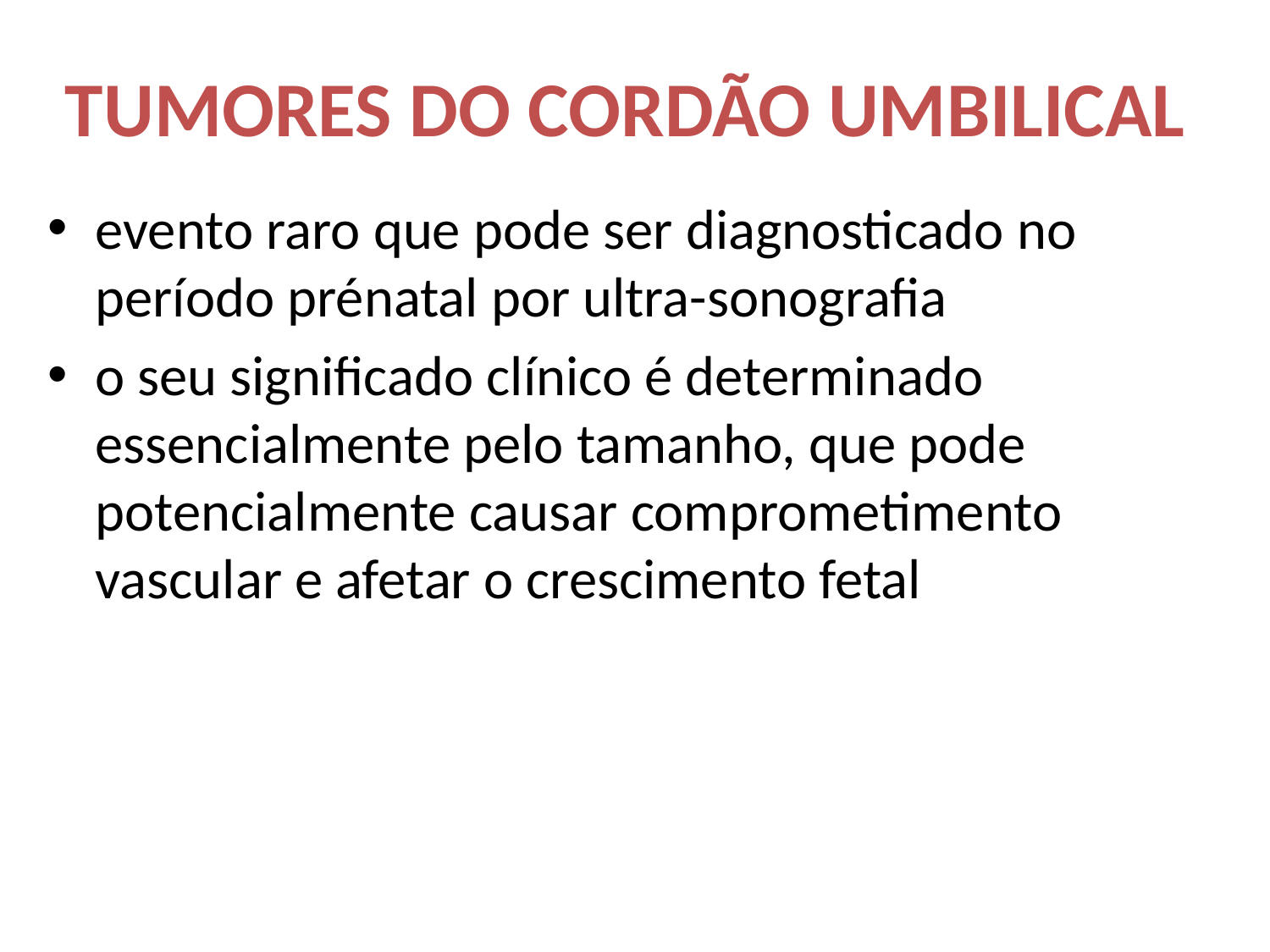

# TUMORES DO CORDÃO UMBILICAL
evento raro que pode ser diagnosticado no período prénatal por ultra-sonografia
o seu significado clínico é determinado essencialmente pelo tamanho, que pode potencialmente causar comprometimento vascular e afetar o crescimento fetal